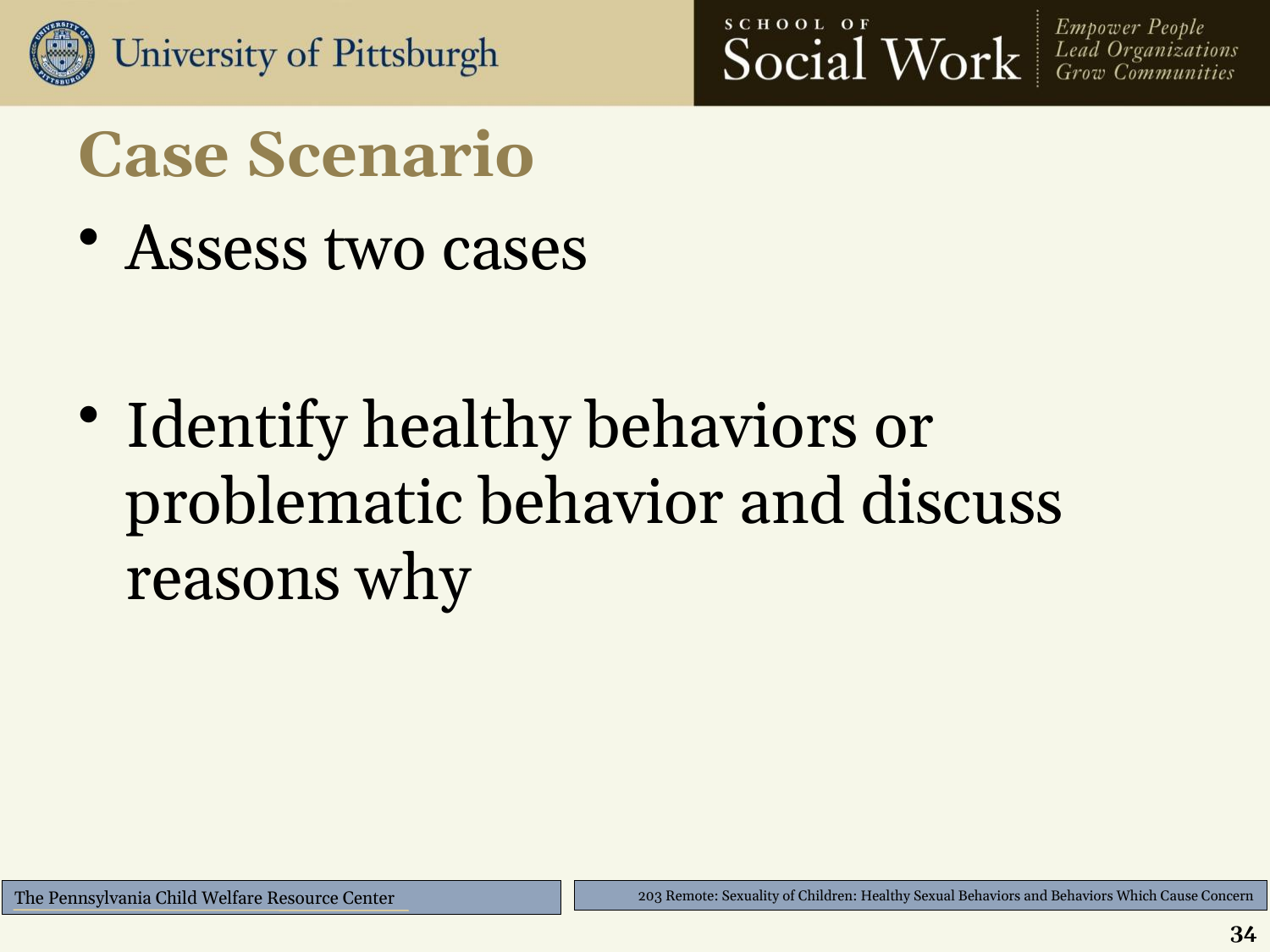

# Case Scenario
Assess two cases

Identify healthy behaviors or problematic behavior and discuss reasons why

34